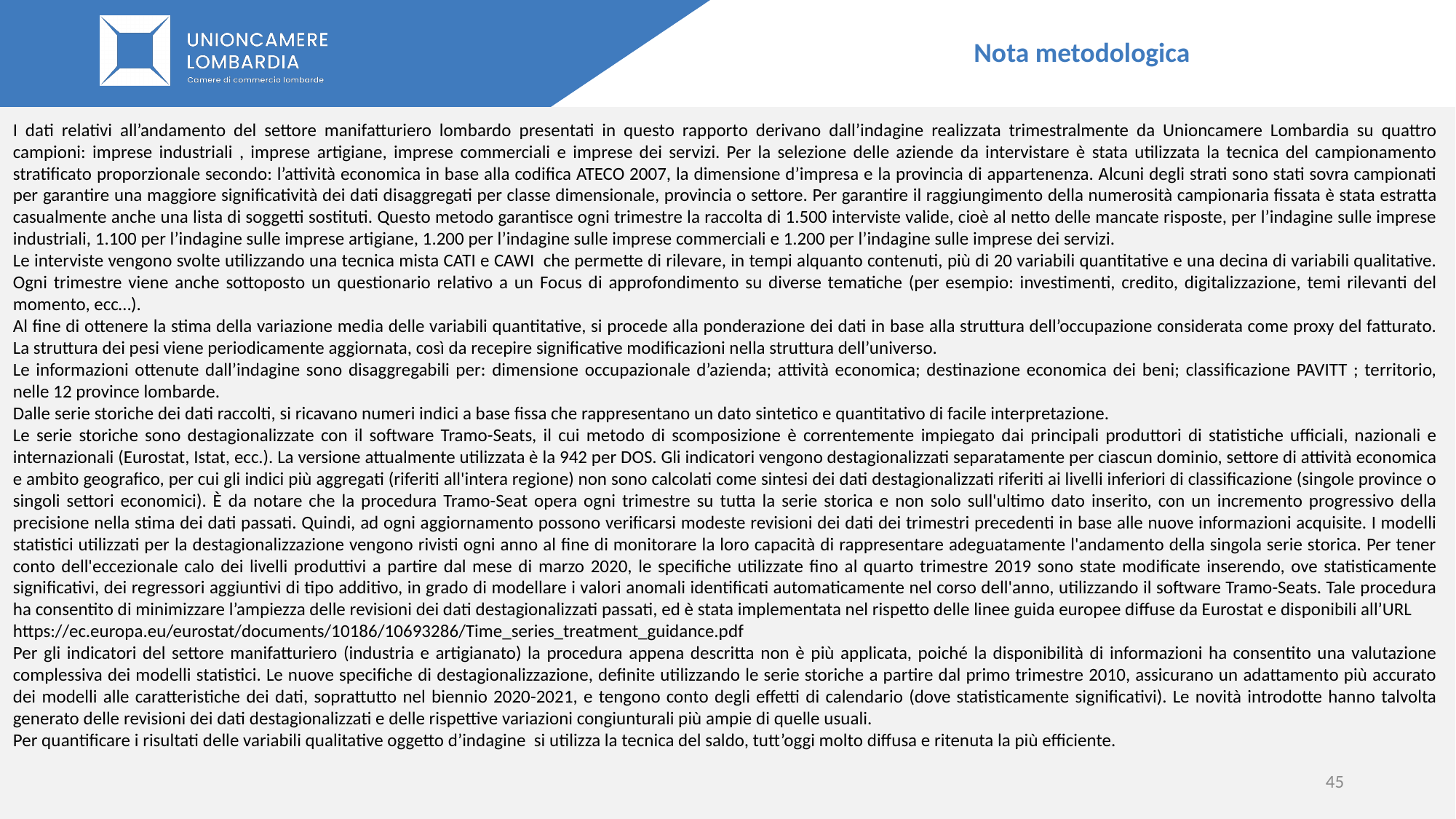

Nota metodologica
I dati relativi all’andamento del settore manifatturiero lombardo presentati in questo rapporto derivano dall’indagine realizzata trimestralmente da Unioncamere Lombardia su quattro campioni: imprese industriali , imprese artigiane, imprese commerciali e imprese dei servizi. Per la selezione delle aziende da intervistare è stata utilizzata la tecnica del campionamento stratificato proporzionale secondo: l’attività economica in base alla codifica ATECO 2007, la dimensione d’impresa e la provincia di appartenenza. Alcuni degli strati sono stati sovra campionati per garantire una maggiore significatività dei dati disaggregati per classe dimensionale, provincia o settore. Per garantire il raggiungimento della numerosità campionaria fissata è stata estratta casualmente anche una lista di soggetti sostituti. Questo metodo garantisce ogni trimestre la raccolta di 1.500 interviste valide, cioè al netto delle mancate risposte, per l’indagine sulle imprese industriali, 1.100 per l’indagine sulle imprese artigiane, 1.200 per l’indagine sulle imprese commerciali e 1.200 per l’indagine sulle imprese dei servizi.
Le interviste vengono svolte utilizzando una tecnica mista CATI e CAWI  che permette di rilevare, in tempi alquanto contenuti, più di 20 variabili quantitative e una decina di variabili qualitative. Ogni trimestre viene anche sottoposto un questionario relativo a un Focus di approfondimento su diverse tematiche (per esempio: investimenti, credito, digitalizzazione, temi rilevanti del momento, ecc…).
Al fine di ottenere la stima della variazione media delle variabili quantitative, si procede alla ponderazione dei dati in base alla struttura dell’occupazione considerata come proxy del fatturato. La struttura dei pesi viene periodicamente aggiornata, così da recepire significative modificazioni nella struttura dell’universo.
Le informazioni ottenute dall’indagine sono disaggregabili per: dimensione occupazionale d’azienda; attività economica; destinazione economica dei beni; classificazione PAVITT ; territorio, nelle 12 province lombarde.
Dalle serie storiche dei dati raccolti, si ricavano numeri indici a base fissa che rappresentano un dato sintetico e quantitativo di facile interpretazione.
Le serie storiche sono destagionalizzate con il software Tramo-Seats, il cui metodo di scomposizione è correntemente impiegato dai principali produttori di statistiche ufficiali, nazionali e internazionali (Eurostat, Istat, ecc.). La versione attualmente utilizzata è la 942 per DOS. Gli indicatori vengono destagionalizzati separatamente per ciascun dominio, settore di attività economica e ambito geografico, per cui gli indici più aggregati (riferiti all'intera regione) non sono calcolati come sintesi dei dati destagionalizzati riferiti ai livelli inferiori di classificazione (singole province o singoli settori economici). È da notare che la procedura Tramo-Seat opera ogni trimestre su tutta la serie storica e non solo sull'ultimo dato inserito, con un incremento progressivo della precisione nella stima dei dati passati. Quindi, ad ogni aggiornamento possono verificarsi modeste revisioni dei dati dei trimestri precedenti in base alle nuove informazioni acquisite. I modelli statistici utilizzati per la destagionalizzazione vengono rivisti ogni anno al fine di monitorare la loro capacità di rappresentare adeguatamente l'andamento della singola serie storica. Per tener conto dell'eccezionale calo dei livelli produttivi a partire dal mese di marzo 2020, le specifiche utilizzate fino al quarto trimestre 2019 sono state modificate inserendo, ove statisticamente significativi, dei regressori aggiuntivi di tipo additivo, in grado di modellare i valori anomali identificati automaticamente nel corso dell'anno, utilizzando il software Tramo-Seats. Tale procedura ha consentito di minimizzare l’ampiezza delle revisioni dei dati destagionalizzati passati, ed è stata implementata nel rispetto delle linee guida europee diffuse da Eurostat e disponibili all’URL
https://ec.europa.eu/eurostat/documents/10186/10693286/Time_series_treatment_guidance.pdf
Per gli indicatori del settore manifatturiero (industria e artigianato) la procedura appena descritta non è più applicata, poiché la disponibilità di informazioni ha consentito una valutazione complessiva dei modelli statistici. Le nuove specifiche di destagionalizzazione, definite utilizzando le serie storiche a partire dal primo trimestre 2010, assicurano un adattamento più accurato dei modelli alle caratteristiche dei dati, soprattutto nel biennio 2020-2021, e tengono conto degli effetti di calendario (dove statisticamente significativi). Le novità introdotte hanno talvolta generato delle revisioni dei dati destagionalizzati e delle rispettive variazioni congiunturali più ampie di quelle usuali.
Per quantificare i risultati delle variabili qualitative oggetto d’indagine  si utilizza la tecnica del saldo, tutt’oggi molto diffusa e ritenuta la più efficiente.
45